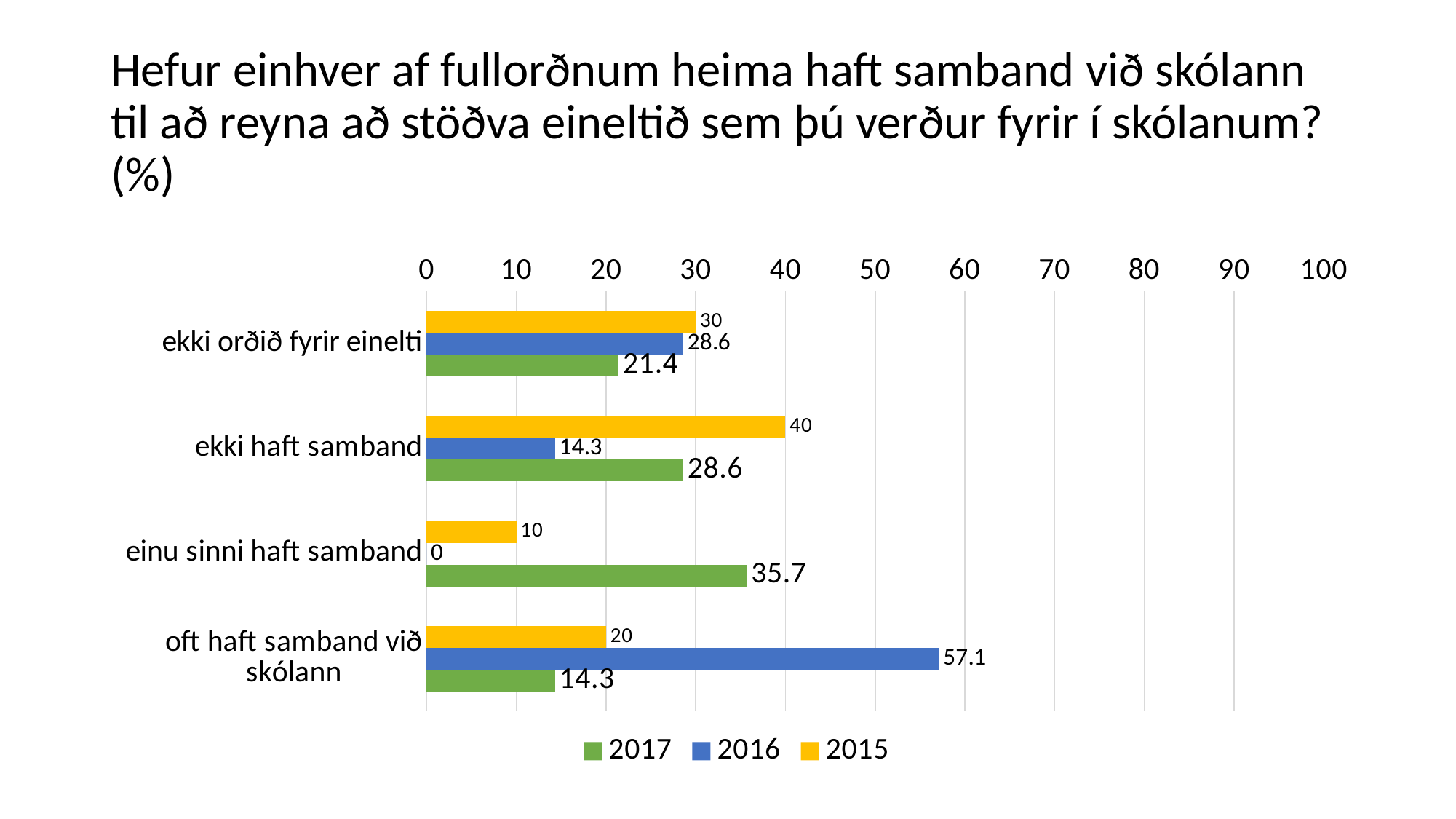

# Hefur einhver af fullorðnum heima haft samband við skólann til að reyna að stöðva eineltið sem þú verður fyrir í skólanum? (%)

[unsupported chart]